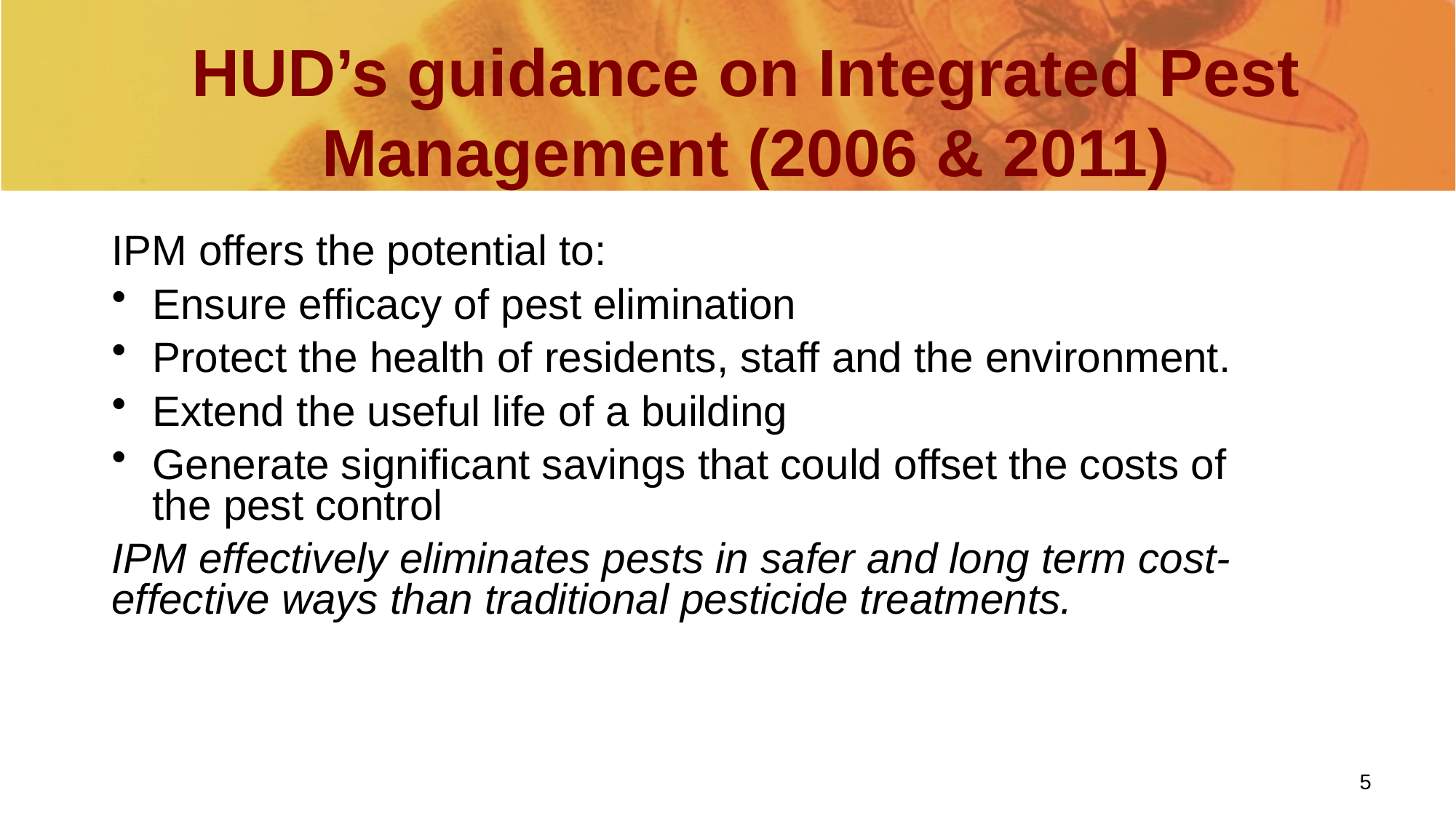

HUD’s guidance on Integrated Pest Management (2006 & 2011)
IPM offers the potential to:
Ensure efficacy of pest elimination
Protect the health of residents, staff and the environment.
Extend the useful life of a building
Generate significant savings that could offset the costs of the pest control
IPM effectively eliminates pests in safer and long term cost-effective ways than traditional pesticide treatments.
5